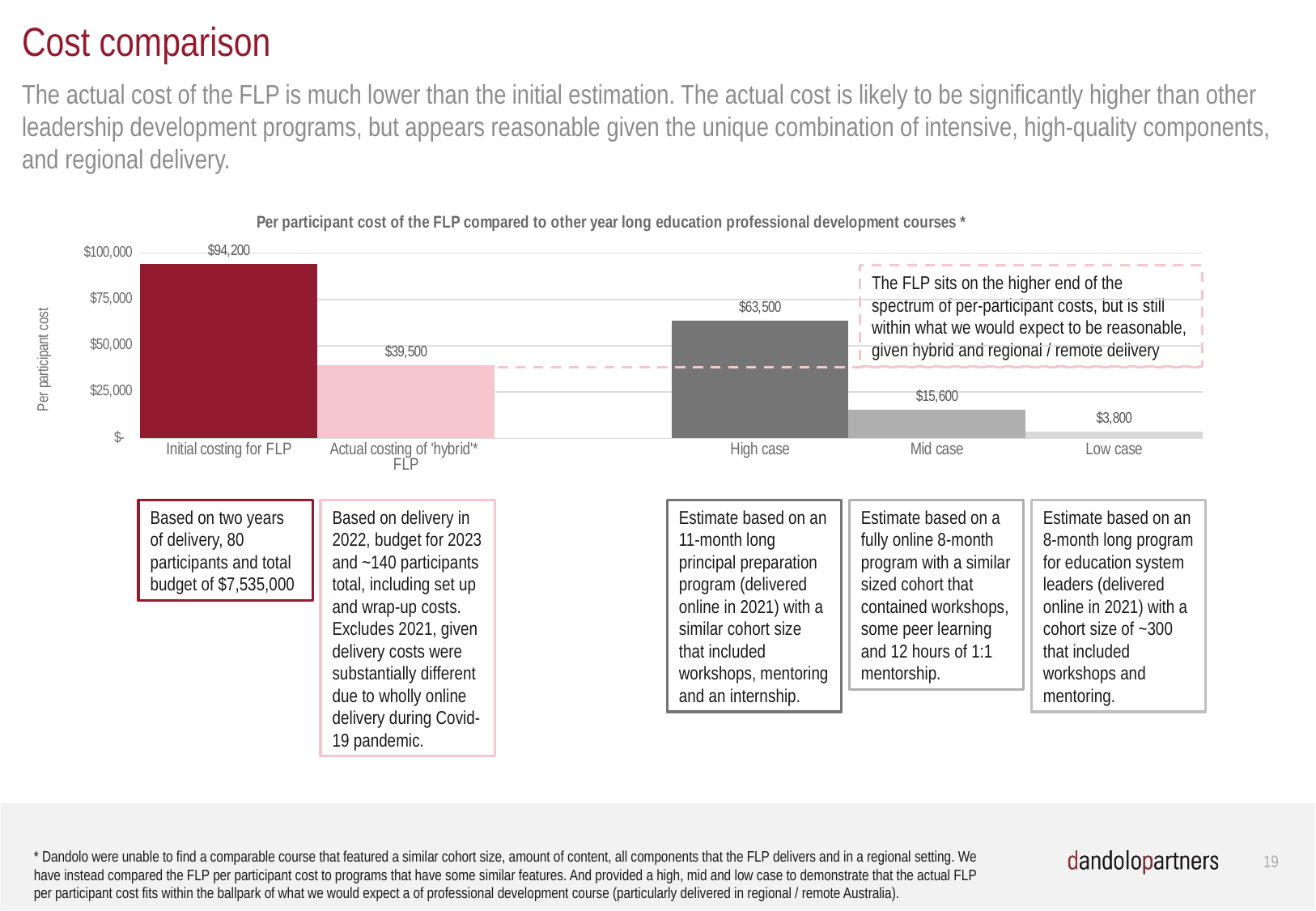

# Cost comparison
The actual cost of the FLP is much lower than the initial estimation. The actual cost is likely to be significantly higher than other leadership development programs, but appears reasonable given the unique combination of intensive, high-quality components, and regional delivery.

### Chart: Per participant cost of the FLP compared to other year long education professional development courses *

| Category | Series 1 |
|---|---|
| Initial costing for FLP | 94200.0 |
| Actual costing of 'hybrid'*  FLP | 39500.0 |
|  | None |
| High case | 63500.0 |
| Mid case | 15600.0 |
| Low case | 3800.0 |
The FLP sits on the higher end of the spectrum of per-participant costs, but is still within what we would expect to be reasonable, given hybrid and regional / remote delivery
Based on two years of delivery, 80 participants and total budget of $7,535,000
Based on delivery in 2022, budget for 2023 and ~140 participants total, including set up and wrap-up costs. Excludes 2021, given delivery costs were substantially different due to wholly online delivery during Covid-19 pandemic.
Estimate based on an 11-month long principal preparation program (delivered online in 2021) with a similar cohort size that included workshops, mentoring and an internship.
Estimate based on a fully online 8-month program with a similar sized cohort that contained workshops, some peer learning and 12 hours of 1:1 mentorship.
Estimate based on an 8-month long program for education system leaders (delivered online in 2021) with a cohort size of ~300 that included workshops and mentoring.
19
* Dandolo were unable to find a comparable course that featured a similar cohort size, amount of content, all components that the FLP delivers and in a regional setting. We have instead compared the FLP per participant cost to programs that have some similar features. And provided a high, mid and low case to demonstrate that the actual FLP per participant cost fits within the ballpark of what we would expect a of professional development course (particularly delivered in regional / remote Australia).